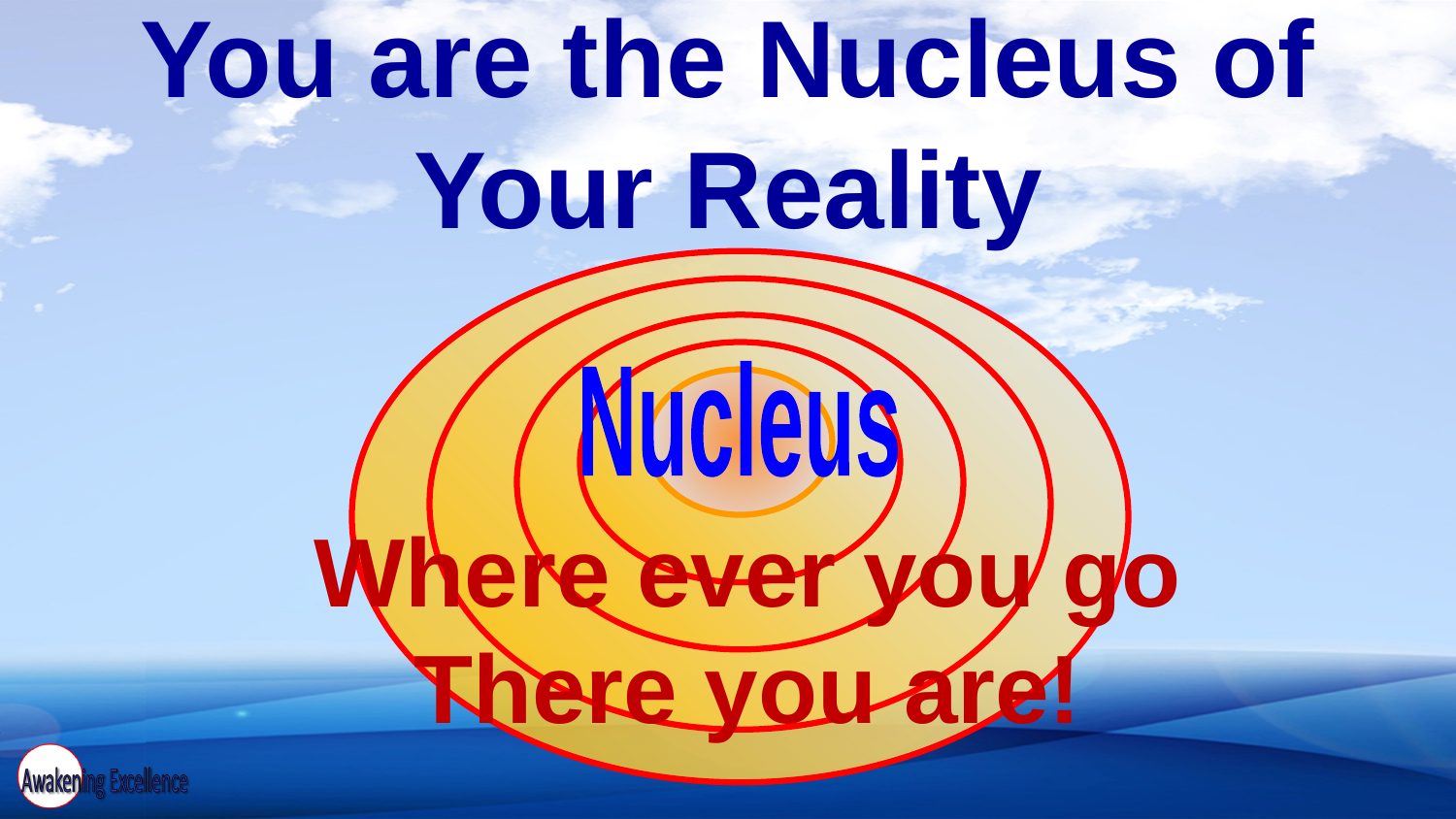

# You are the Nucleus of Your Reality

Nucleus

Where ever you go
There you are!